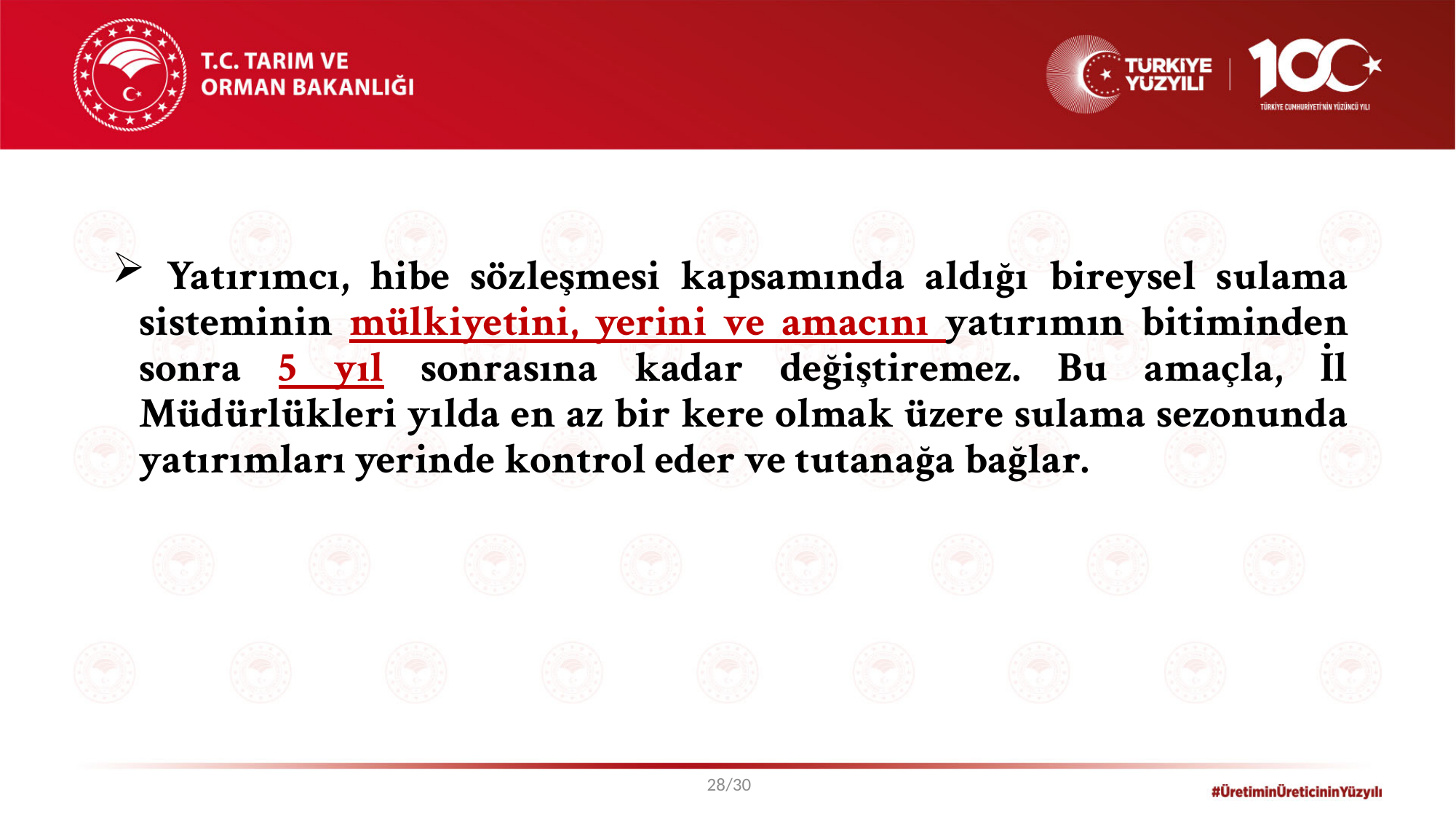

Yatırımcı, hibe sözleşmesi kapsamında aldığı bireysel sulama sisteminin mülkiyetini, yerini ve amacını yatırımın bitiminden sonra 5 yıl sonrasına kadar değiştiremez. Bu amaçla, İl Müdürlükleri yılda en az bir kere olmak üzere sulama sezonunda yatırımları yerinde kontrol eder ve tutanağa bağlar.
28/30